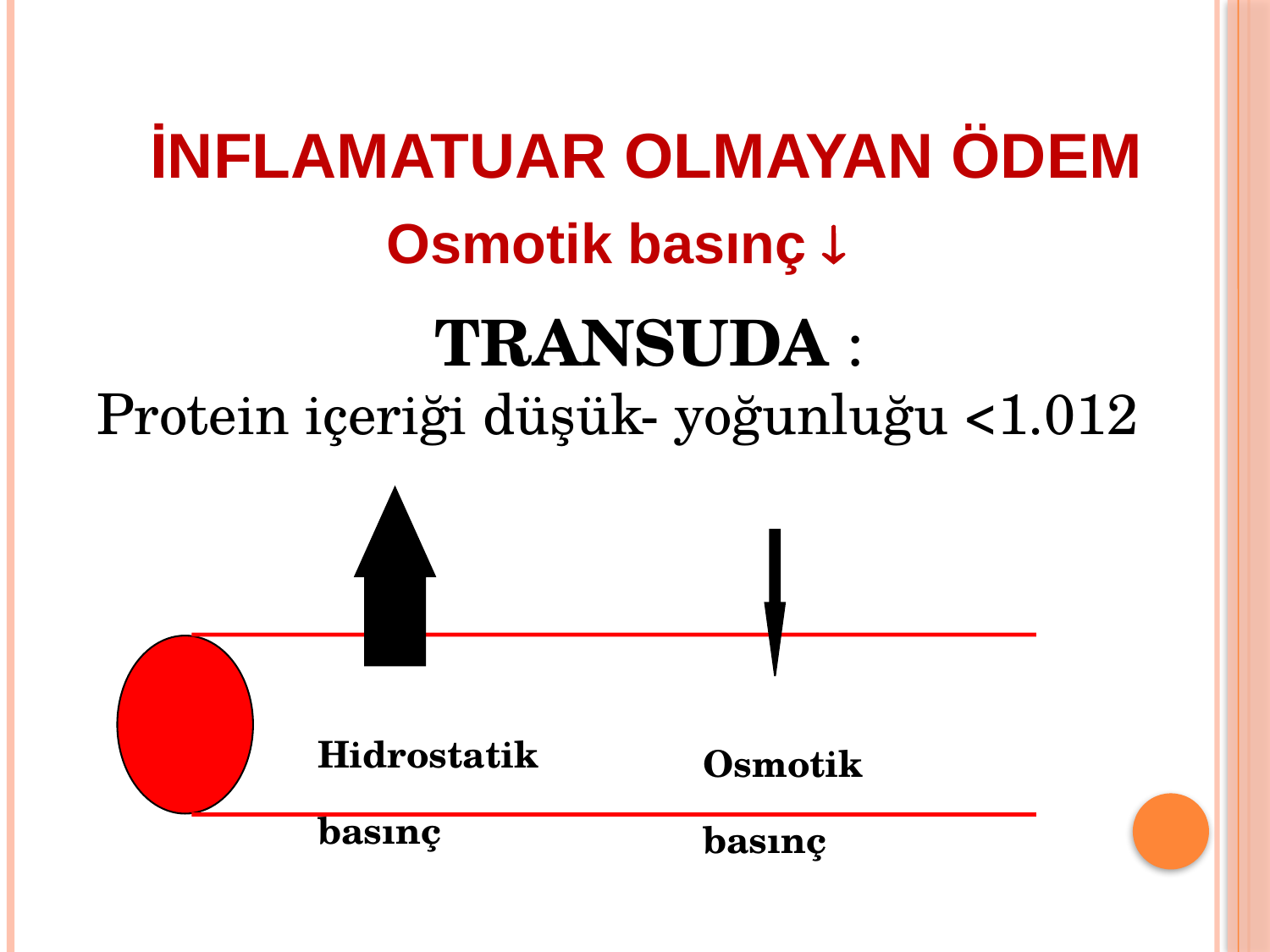

# İNFLAMATUAR OLMAYAN ÖDEM
Osmotik basınç ↓
TRANSUDA :
Protein içeriği düşük- yoğunluğu <1.012

Osmotik
basınç
Hidrostatik
basınç